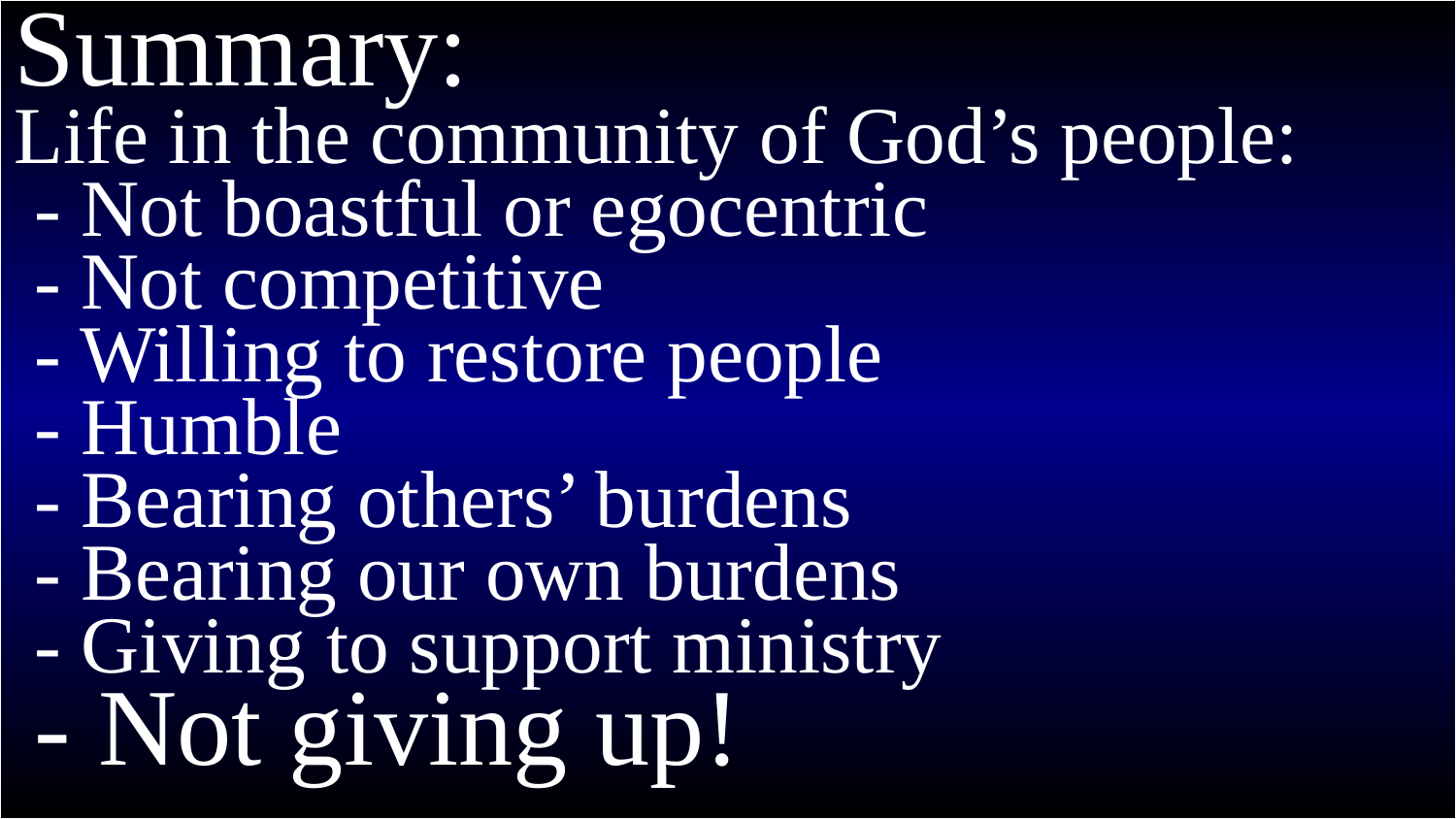

Summary:
Life in the community of God’s people:
 - Not boastful or egocentric
 - Not competitive
 - Willing to restore people
 - Humble
 - Bearing others’ burdens
 - Bearing our own burdens
 - Giving to support ministry
 - Not giving up!
# Galatians
9 Let us not become weary in doing good, for at the proper time we will reap a harvest
if we do not give up.